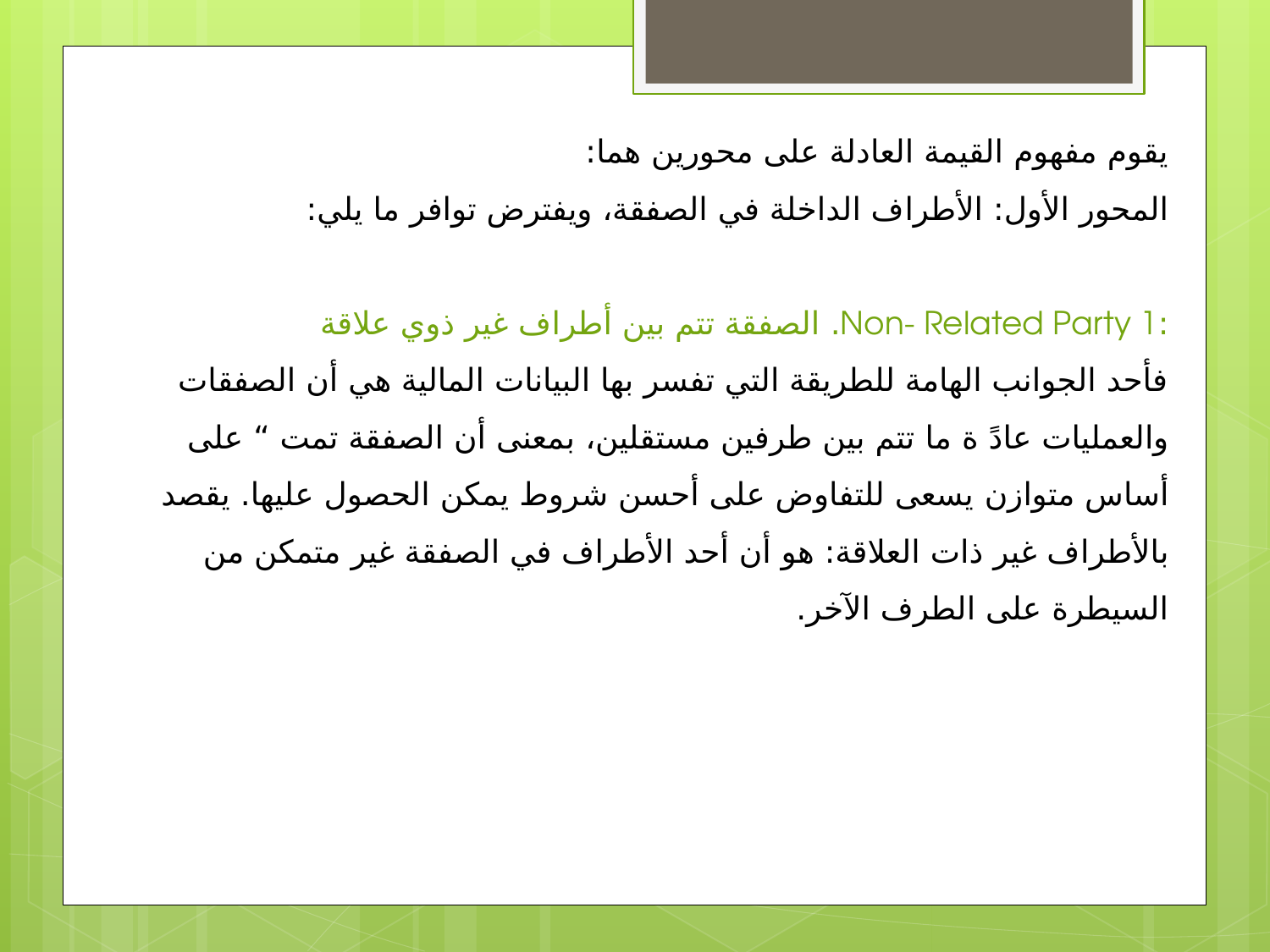

يقوم مفهوم القيمة العادلة على محورين هما:
المحور الأول: الأطراف الداخلة في الصفقة، ويفترض توافر ما يلي:

:Non- Related Party 1. الصفقة تتم بين أطراف غير ذوي علاقة
فأحد الجوانب الهامة للطريقة التي تفسر بها البيانات المالية هي أن الصفقات والعمليات عادً ة ما تتم بين طرفين مستقلين، بمعنى أن الصفقة تمت “ على أساس متوازن يسعى للتفاوض على أحسن شروط يمكن الحصول عليها. يقصد بالأطراف غير ذات العلاقة: هو أن أحد الأطراف في الصفقة غير متمكن من السيطرة على الطرف الآخر.